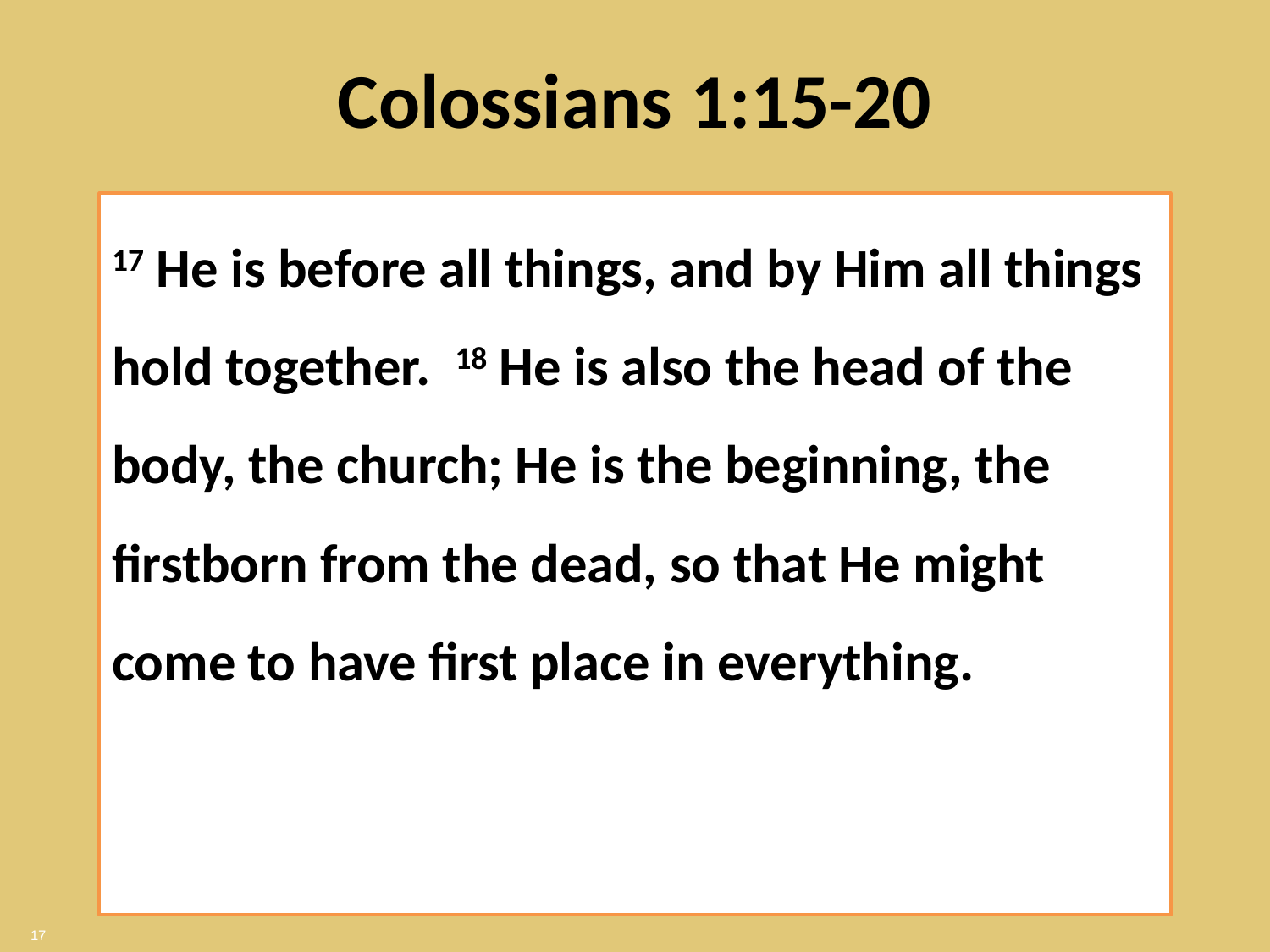

# Colossians 1:15-20
17 He is before all things, and by Him all things hold together.  18 He is also the head of the body, the church; He is the beginning, the firstborn from the dead, so that He might come to have first place in everything.
17